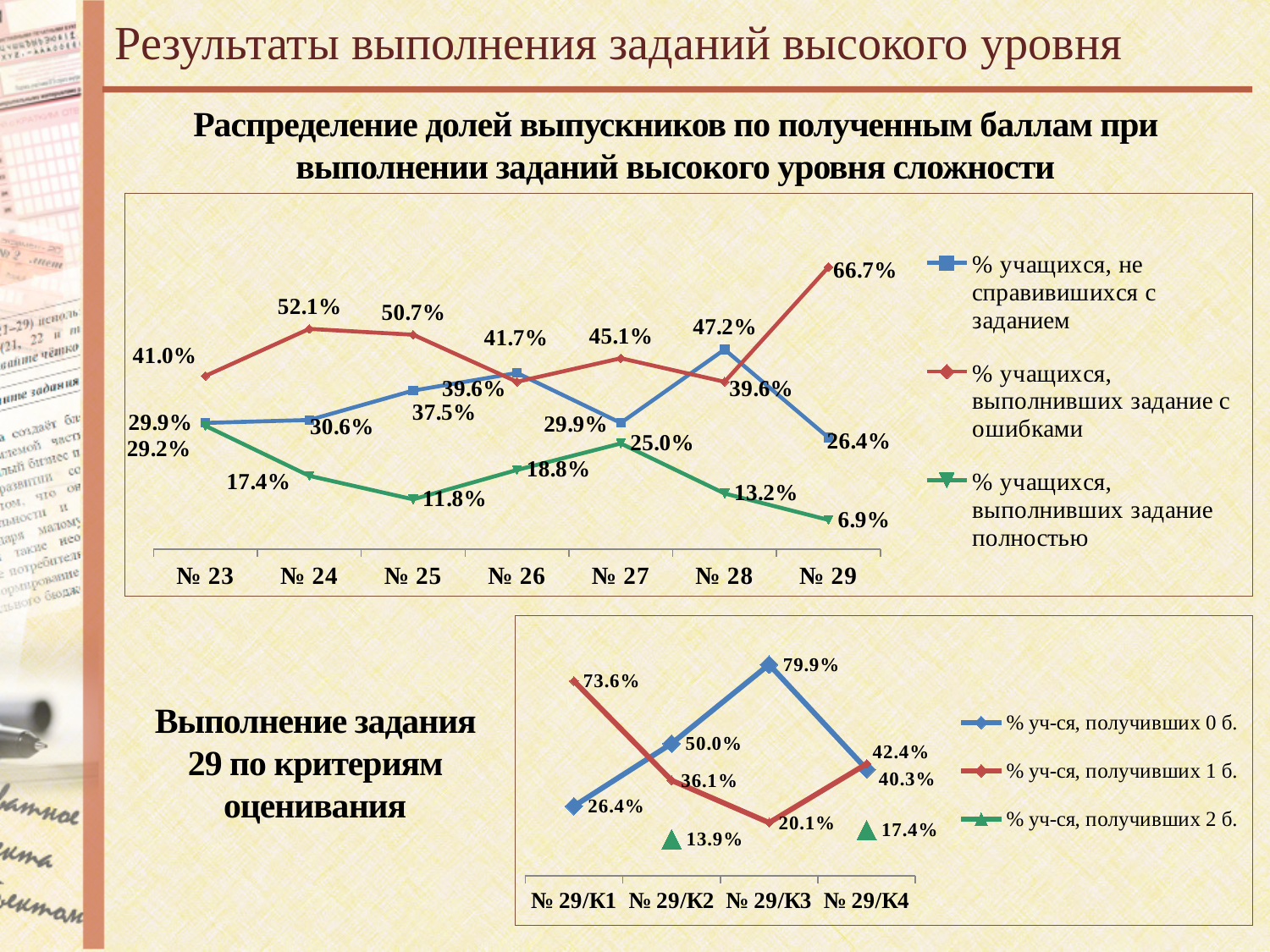

Результаты выполнения заданий высокого уровня

Распределение долей выпускников по полученным баллам при выполнении заданий высокого уровня сложности

### Chart

| Category | % учащихся, не справивишихся с заданием | % учащихся, выполнивших задание с ошибками | % учащихся, выполнивших задание полностью |
|---|---|---|---|
| № 23 | 0.2986111111111111 | 0.4097222222222222 | 0.2916666666666667 |
| № 24 | 0.3055555555555556 | 0.5208333333333334 | 0.1736111111111111 |
| № 25 | 0.375 | 0.5069444444444444 | 0.11805555555555555 |
| № 26 | 0.4166666666666667 | 0.3958333333333333 | 0.1875 |
| № 27 | 0.2986111111111111 | 0.4513888888888889 | 0.25 |
| № 28 | 0.4722222222222222 | 0.3958333333333333 | 0.13194444444444445 |
| № 29 | 0.2638888888888889 | 0.6666666666666666 | 0.06944444444444445 |

### Chart

| Category | % уч-ся, получивших 0 б. | % уч-ся, получивших 1 б. | % уч-ся, получивших 2 б. |
|---|---|---|---|
| № 29/К1 | 0.2638888888888889 | 0.7361111111111112 | None |
| № 29/К2 | 0.5 | 0.3611111111111111 | 0.1388888888888889 |
| № 29/К3 | 0.7986111111111112 | 0.2013888888888889 | None |
| № 29/К4 | 0.4027777777777778 | 0.4236111111111111 | 0.1736111111111111 |
Выполнение задания 29 по критериям оценивания